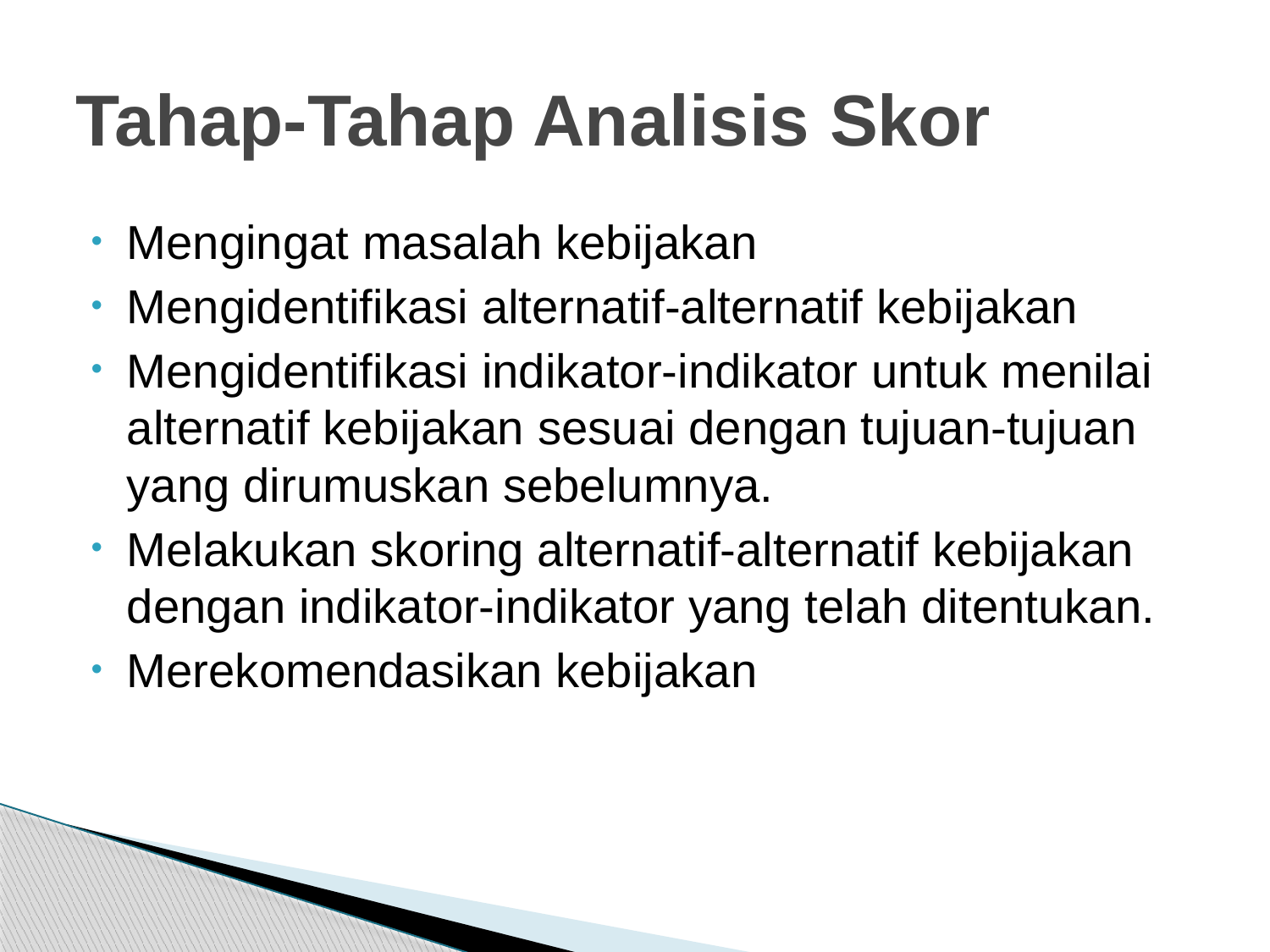

# Tahap-Tahap Analisis Skor
Mengingat masalah kebijakan
Mengidentifikasi alternatif-alternatif kebijakan
Mengidentifikasi indikator-indikator untuk menilai alternatif kebijakan sesuai dengan tujuan-tujuan yang dirumuskan sebelumnya.
Melakukan skoring alternatif-alternatif kebijakan dengan indikator-indikator yang telah ditentukan.
Merekomendasikan kebijakan